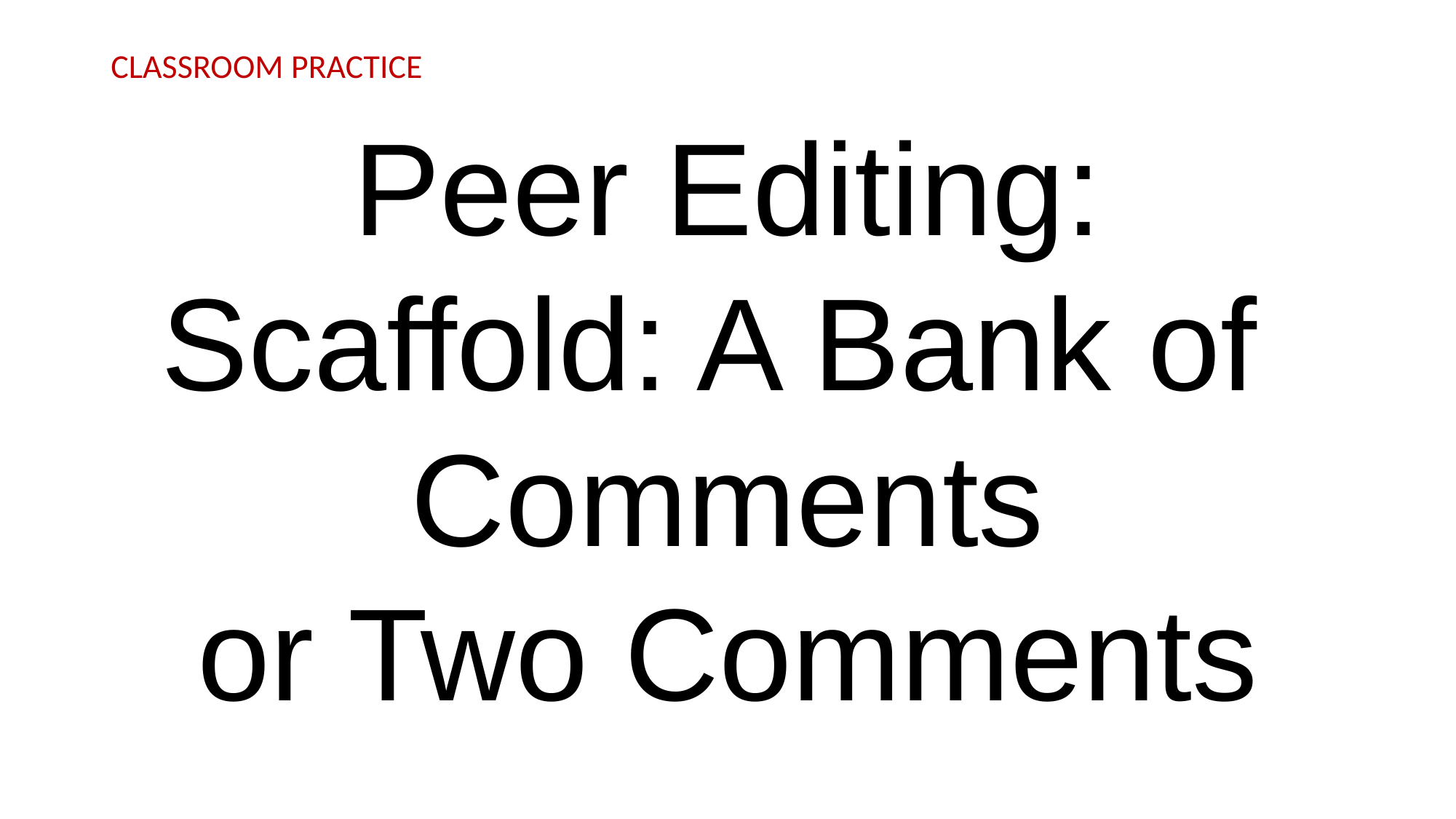

# CLASSROOM PRACTICE
Peer Editing:
Scaffold: A Bank of
Comments
or Two Comments